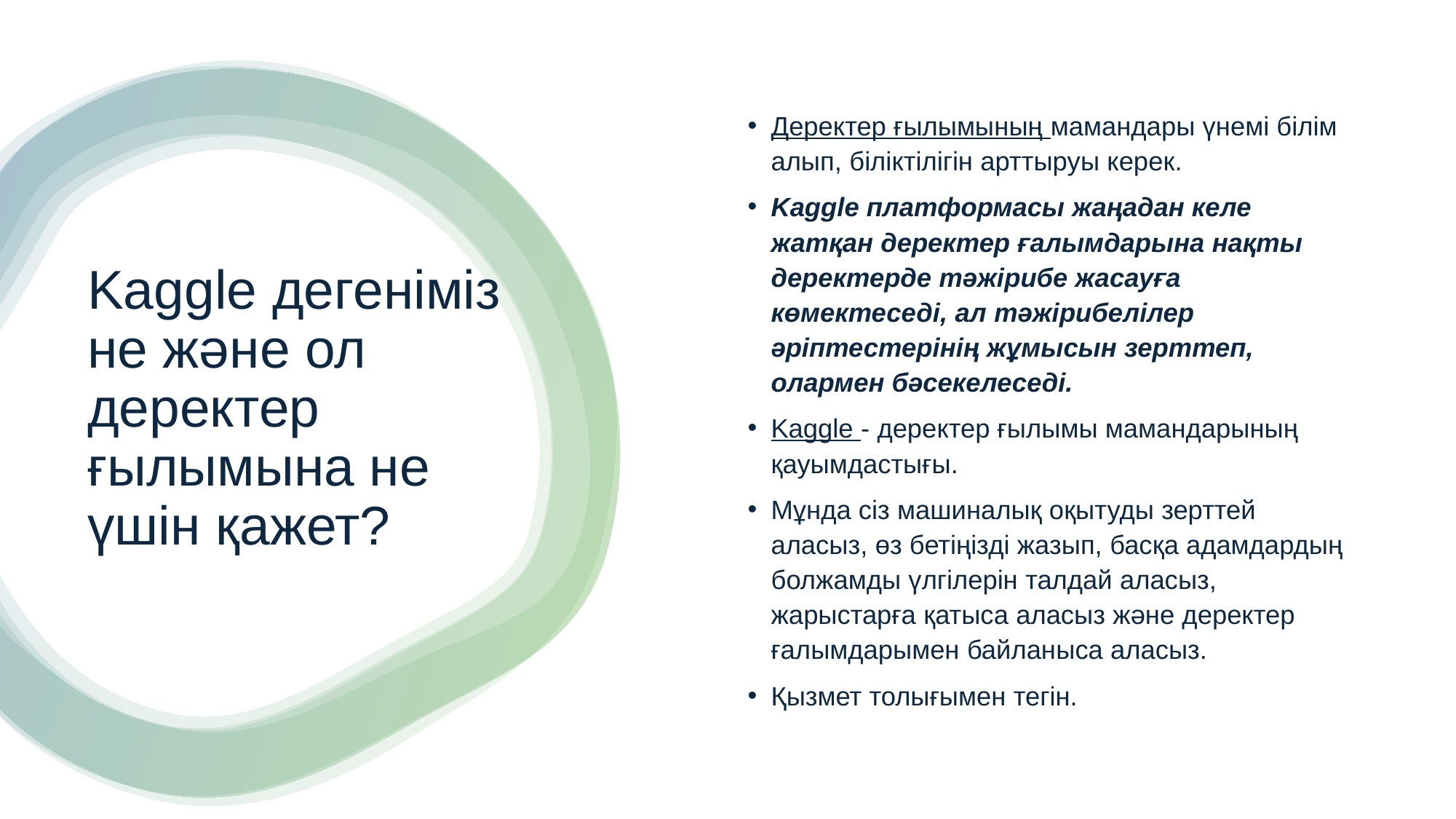

Деректер ғылымының мамандары үнемі білім алып, біліктілігін арттыруы керек.
Kaggle платформасы жаңадан келе жатқан деректер ғалымдарына нақты деректерде тәжірибе жасауға көмектеседі, ал тәжірибелілер әріптестерінің жұмысын зерттеп, олармен бәсекелеседі.
Kaggle - деректер ғылымы мамандарының қауымдастығы.
Мұнда сіз машиналық оқытуды зерттей аласыз, өз бетіңізді жазып, басқа адамдардың болжамды үлгілерін талдай аласыз, жарыстарға қатыса аласыз және деректер ғалымдарымен байланыса аласыз.
Қызмет толығымен тегін.
# Kaggle дегеніміз не және ол деректер ғылымына не үшін қажет?